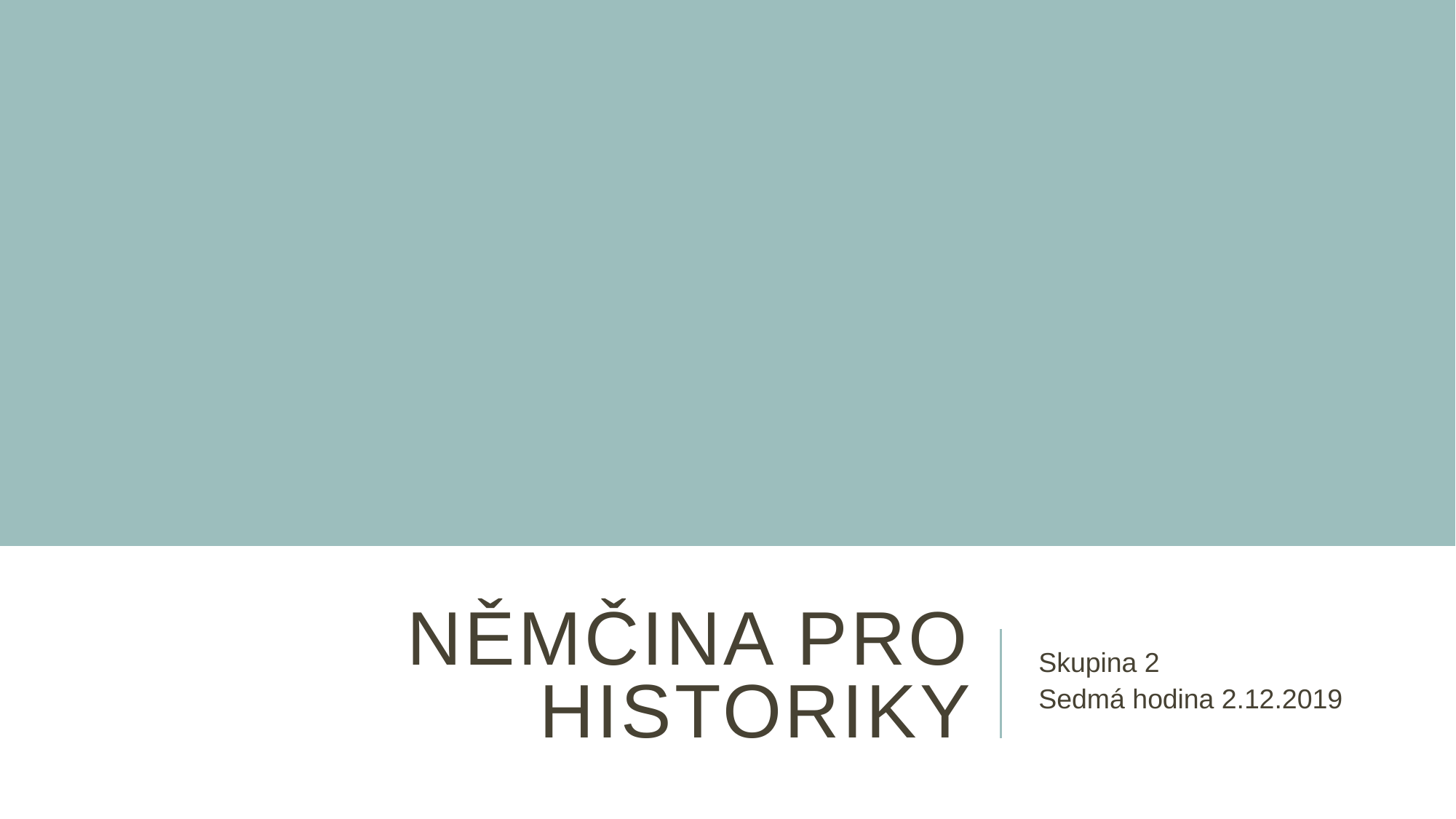

# Němčina pro historiky
Skupina 2
Sedmá hodina 2.12.2019